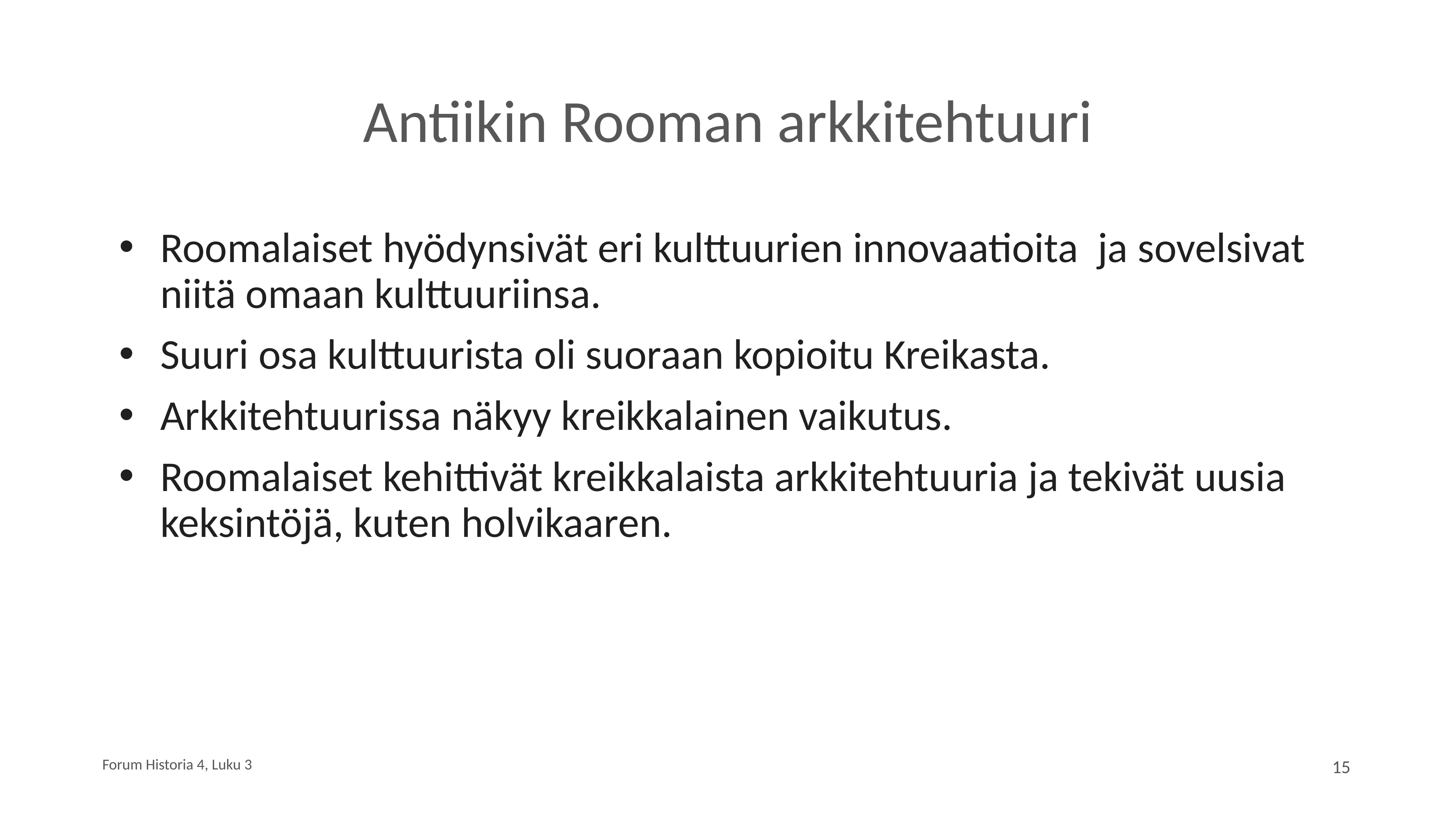

# Antiikin Rooman arkkitehtuuri
Roomalaiset hyödynsivät eri kulttuurien innovaatioita  ja sovelsivat niitä omaan kulttuuriinsa.
Suuri osa kulttuurista oli suoraan kopioitu Kreikasta.
Arkkitehtuurissa näkyy kreikkalainen vaikutus.
Roomalaiset kehittivät kreikkalaista arkkitehtuuria ja tekivät uusia keksintöjä, kuten holvikaaren.
Forum Historia 4, Luku 3
15